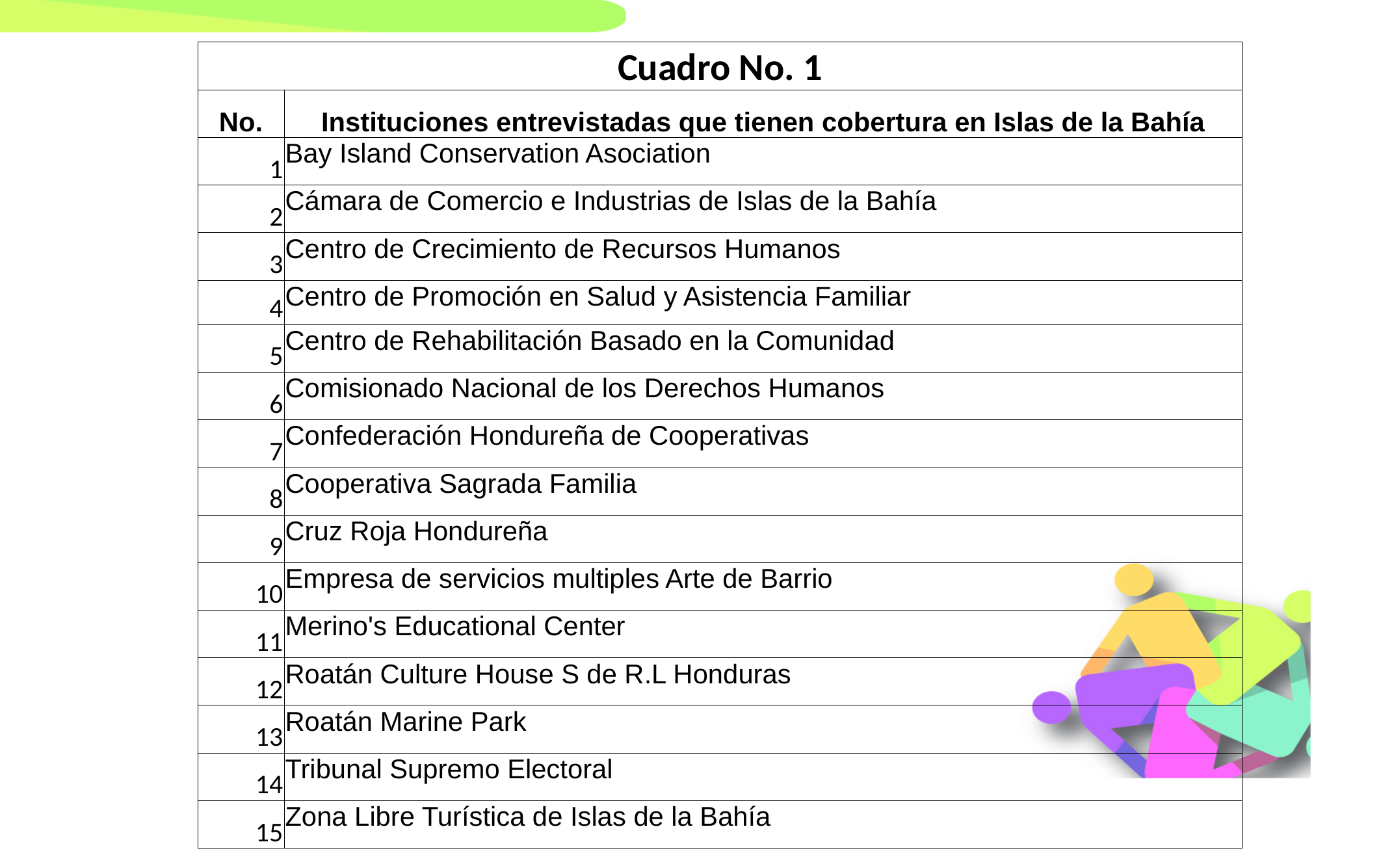

| Cuadro No. 1 |  |
| --- | --- |
| No. | Instituciones entrevistadas que tienen cobertura en Islas de la Bahía |
| 1 | Bay Island Conservation Asociation |
| 2 | Cámara de Comercio e Industrias de Islas de la Bahía |
| 3 | Centro de Crecimiento de Recursos Humanos |
| 4 | Centro de Promoción en Salud y Asistencia Familiar |
| 5 | Centro de Rehabilitación Basado en la Comunidad |
| 6 | Comisionado Nacional de los Derechos Humanos |
| 7 | Confederación Hondureña de Cooperativas |
| 8 | Cooperativa Sagrada Familia |
| 9 | Cruz Roja Hondureña |
| 10 | Empresa de servicios multiples Arte de Barrio |
| 11 | Merino's Educational Center |
| 12 | Roatán Culture House S de R.L Honduras |
| 13 | Roatán Marine Park |
| 14 | Tribunal Supremo Electoral |
| 15 | Zona Libre Turística de Islas de la Bahía |